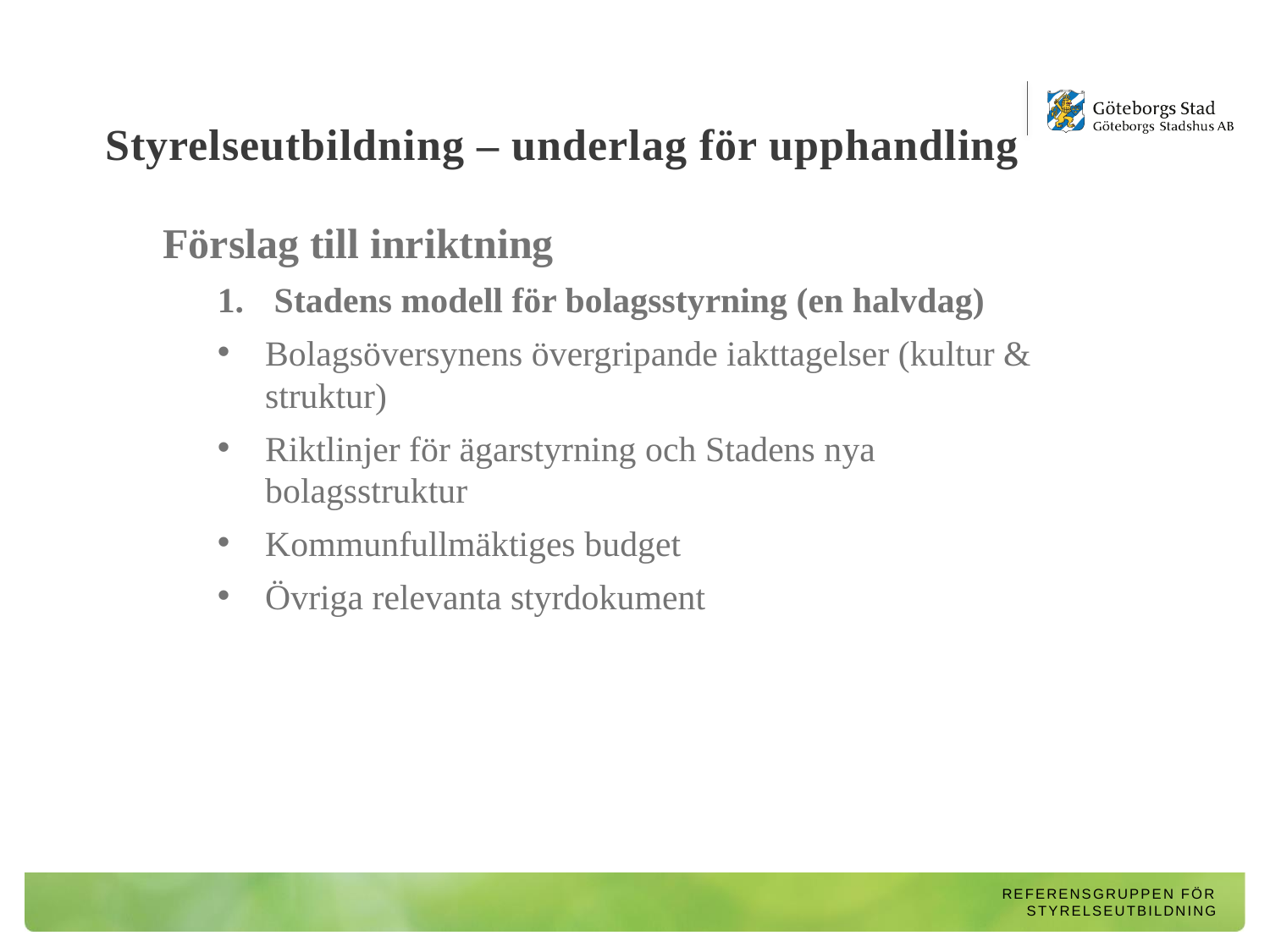

# Styrelseutbildning – underlag för upphandling
 Förslag till inriktning
 Stadens modell för bolagsstyrning (en halvdag)
Bolagsöversynens övergripande iakttagelser (kultur & struktur)
Riktlinjer för ägarstyrning och Stadens nya bolagsstruktur
Kommunfullmäktiges budget
Övriga relevanta styrdokument

Referensgruppen för styrelseutbildning